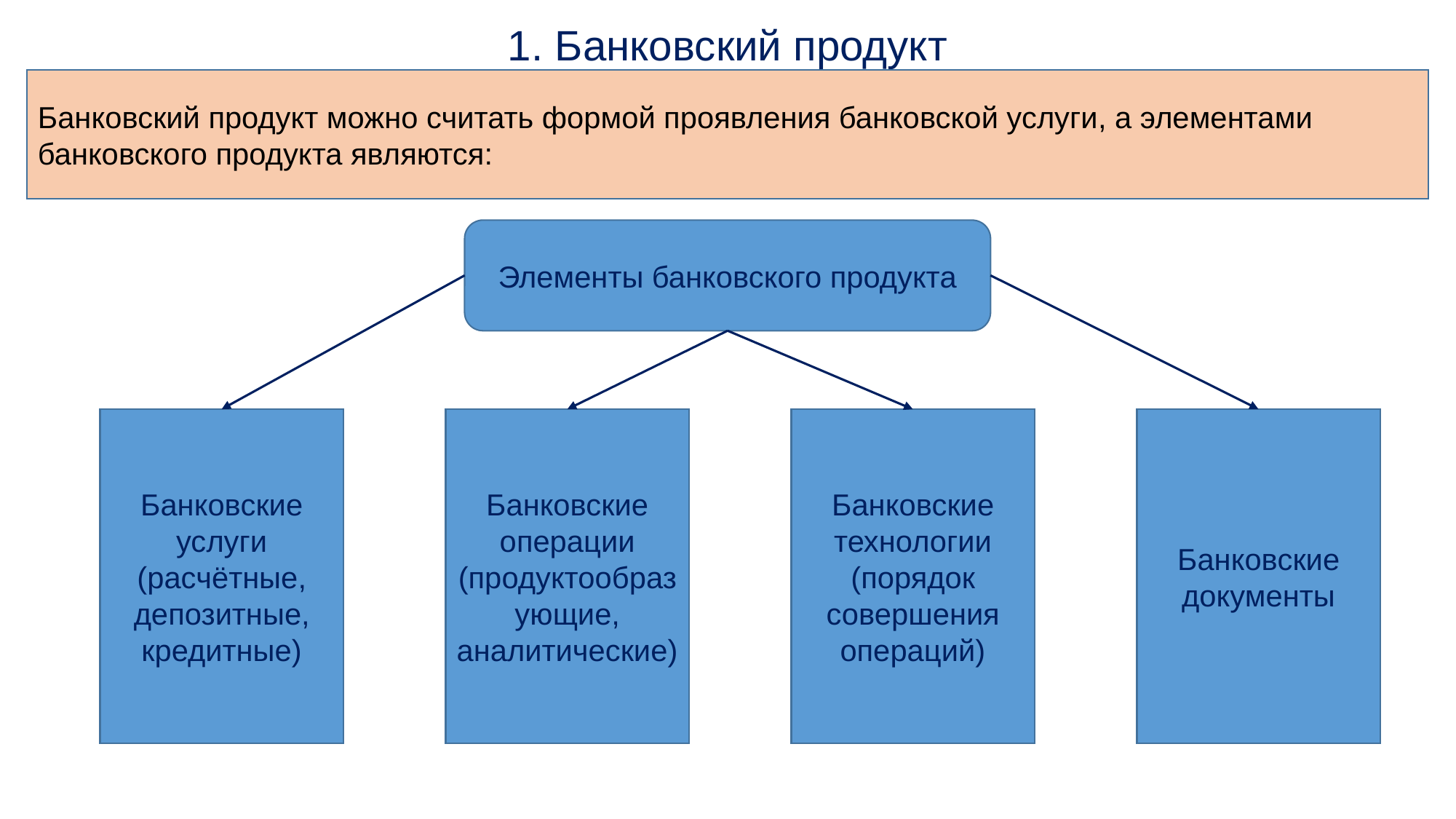

# 1. Банковский продукт
Банковский продукт можно считать формой проявления банковской услуги, а элементами банковского продукта являются:
Элементы банковского продукта
Банковские услуги (расчётные, депозитные, кредитные)
Банковские операции (продуктообразующие, аналитические)
Банковские технологии (порядок совершения операций)
Банковские документы